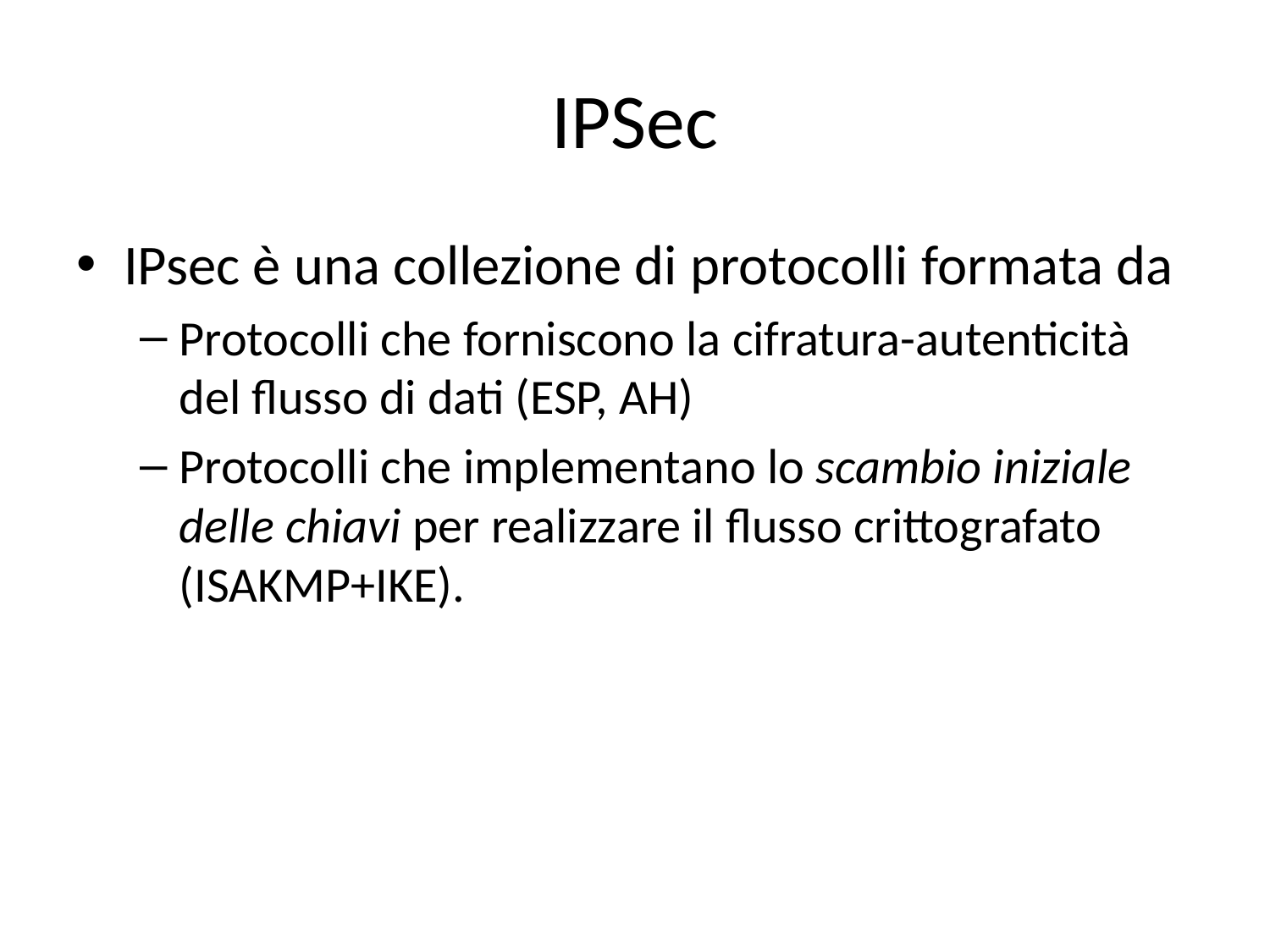

# IPSec
IPsec è una collezione di protocolli formata da
Protocolli che forniscono la cifratura-autenticità del flusso di dati (ESP, AH)
Protocolli che implementano lo scambio iniziale delle chiavi per realizzare il flusso crittografato (ISAKMP+IKE).